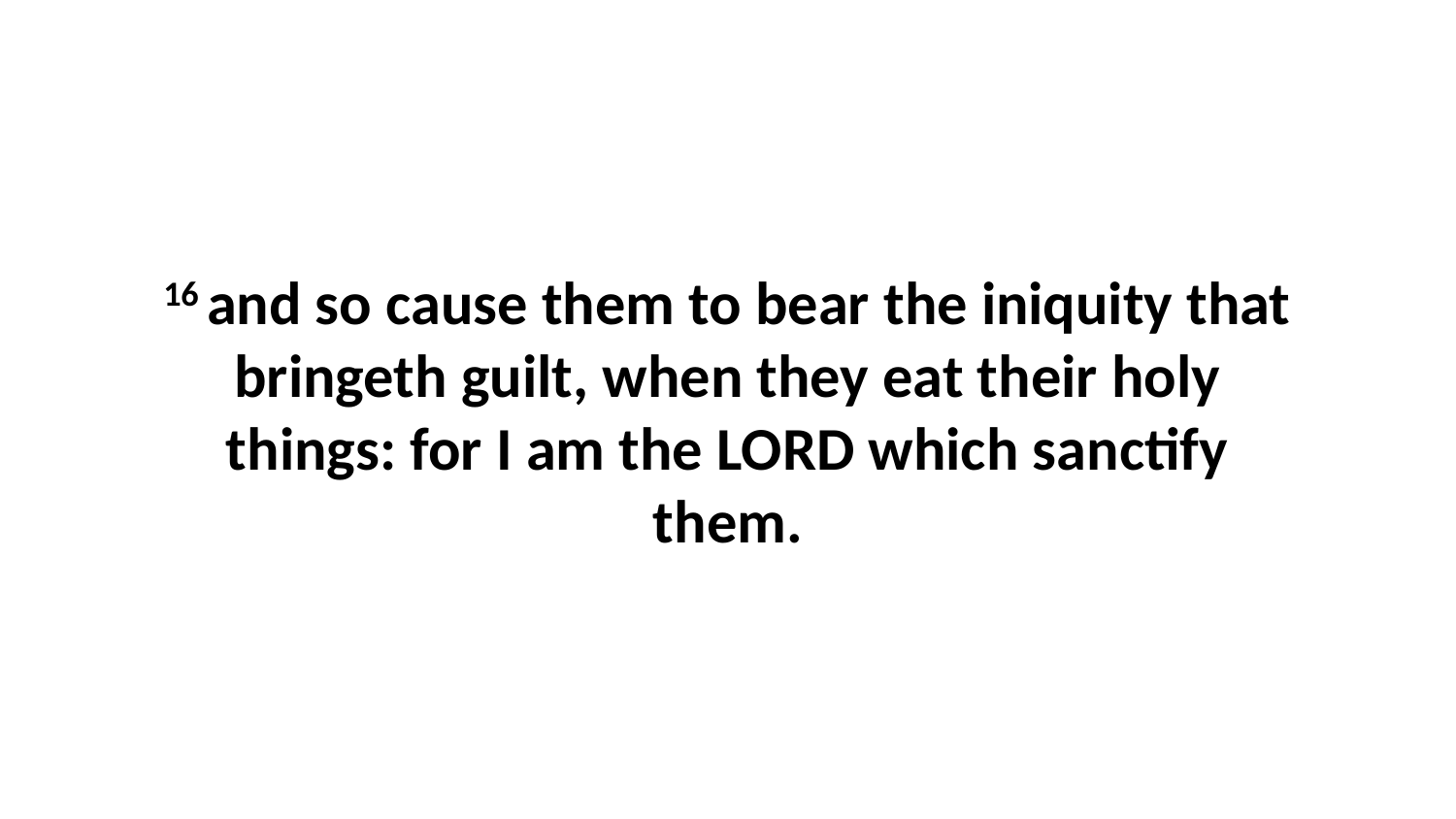

16 and so cause them to bear the iniquity that bringeth guilt, when they eat their holy things: for I am the LORD which sanctify them.